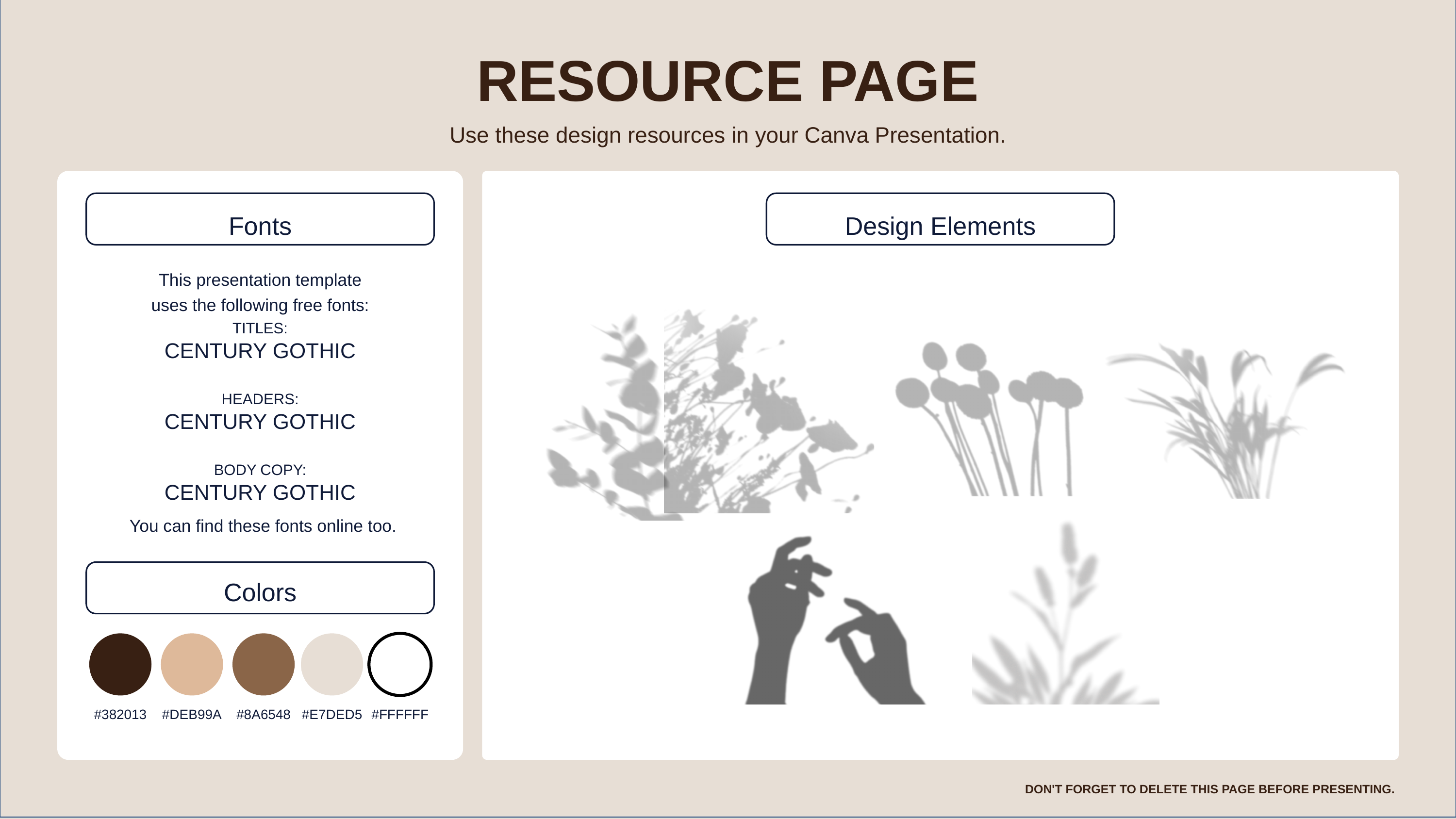

RESOURCE PAGE
Use these design resources in your Canva Presentation.

Fonts
Design Elements
This presentation template
uses the following free fonts:

TITLES:
CENTURY GOTHIC

HEADERS:
CENTURY GOTHIC

BODY COPY:
CENTURY GOTHIC

You can find these fonts online too.

Colors

#382013
#DEB99A
#8A6548
#E7DED5
#FFFFFF
DON'T FORGET TO DELETE THIS PAGE BEFORE PRESENTING.